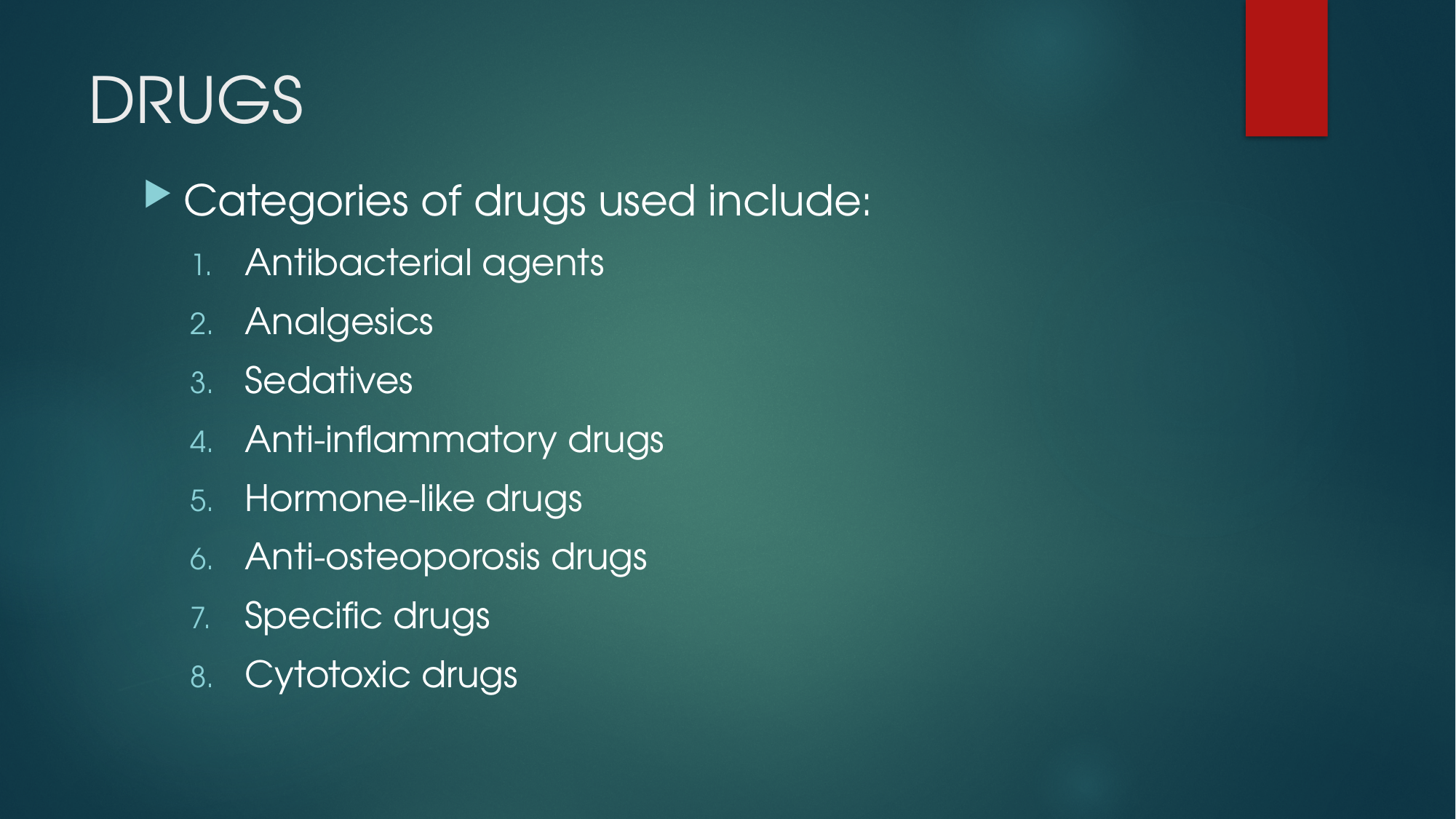

# DRUGS
Categories of drugs used include:
Antibacterial agents
Analgesics
Sedatives
Anti-inflammatory drugs
Hormone-like drugs
Anti-osteoporosis drugs
Specific drugs
Cytotoxic drugs